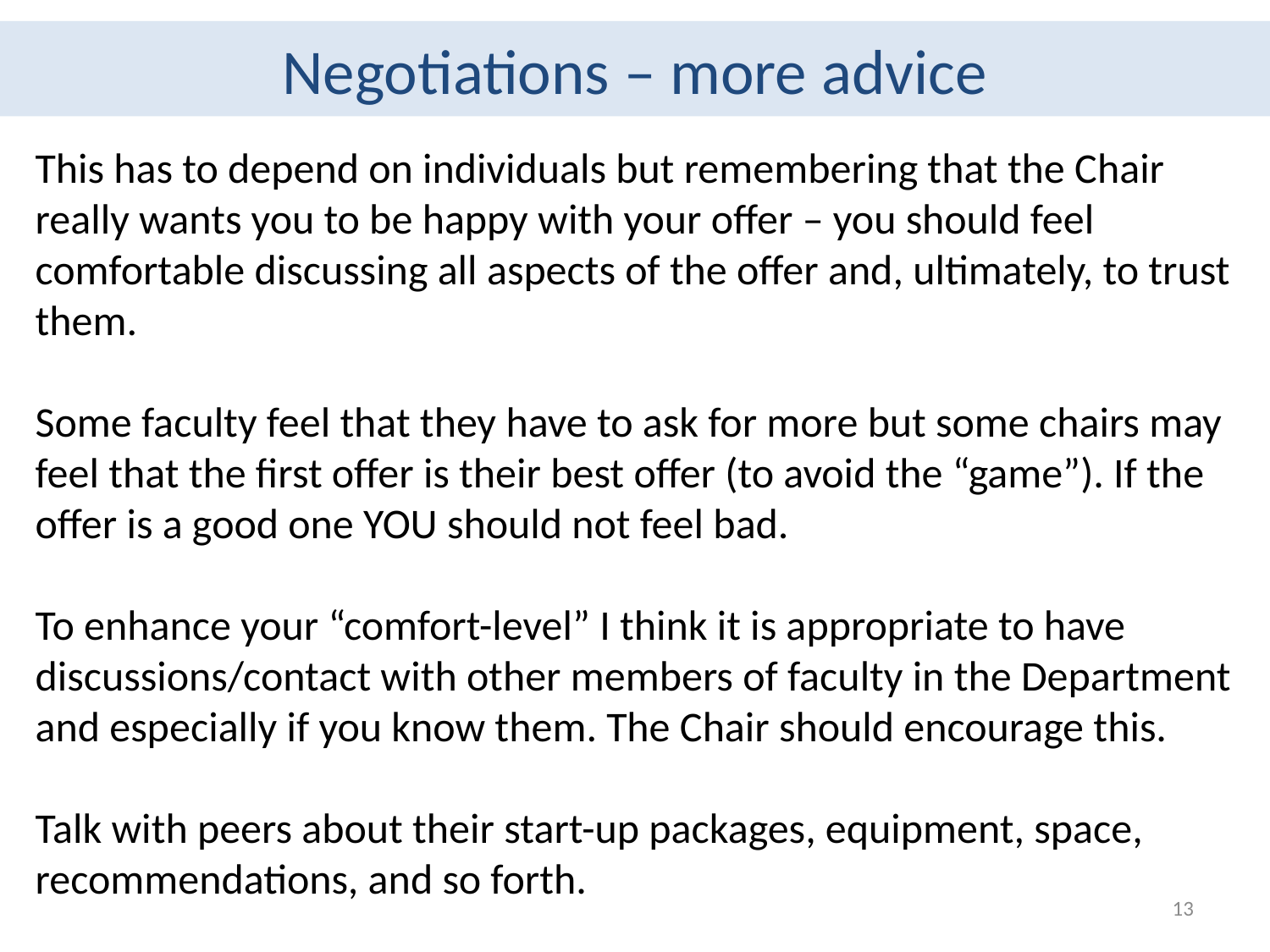

Negotiations – more advice
This has to depend on individuals but remembering that the Chair really wants you to be happy with your offer – you should feel comfortable discussing all aspects of the offer and, ultimately, to trust them.

Some faculty feel that they have to ask for more but some chairs may feel that the first offer is their best offer (to avoid the “game”). If the offer is a good one YOU should not feel bad.

To enhance your “comfort-level” I think it is appropriate to have discussions/contact with other members of faculty in the Department and especially if you know them. The Chair should encourage this.

Talk with peers about their start-up packages, equipment, space, recommendations, and so forth.
13